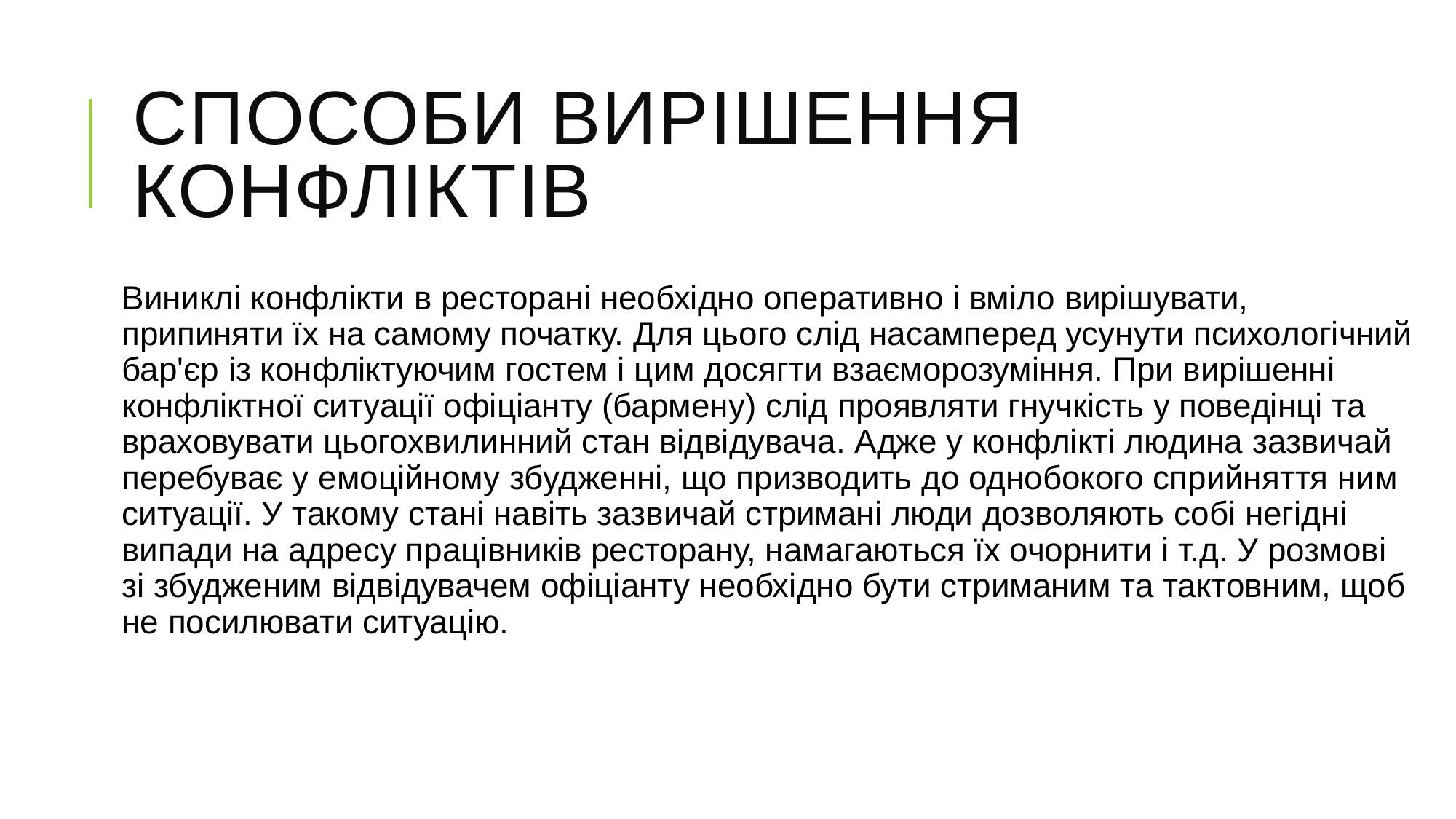

# Способи вирішення конфліктів
Виниклі конфлікти в ресторані необхідно оперативно і вміло вирішувати, припиняти їх на самому початку. Для цього слід насамперед усунути психологічний бар'єр із конфліктуючим гостем і цим досягти взаєморозуміння. При вирішенні конфліктної ситуації офіціанту (бармену) слід проявляти гнучкість у поведінці та враховувати цьогохвилинний стан відвідувача. Адже у конфлікті людина зазвичай перебуває у емоційному збудженні, що призводить до однобокого сприйняття ним ситуації. У такому стані навіть зазвичай стримані люди дозволяють собі негідні випади на адресу працівників ресторану, намагаються їх очорнити і т.д. У розмові зі збудженим відвідувачем офіціанту необхідно бути стриманим та тактовним, щоб не посилювати ситуацію.